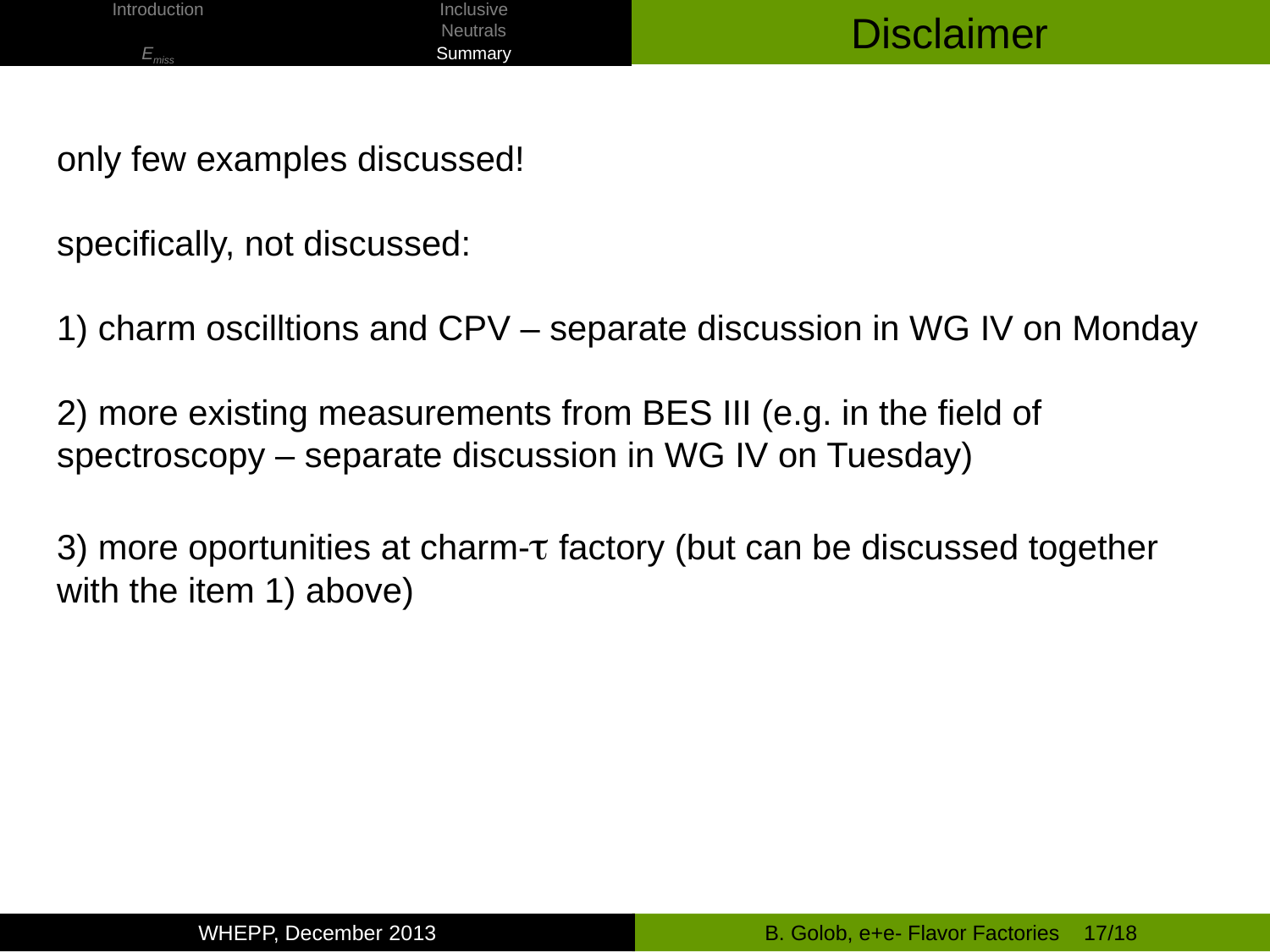

| Introduction | Inclusive |
| --- | --- |
|  | Neutrals |
| Emiss | Summary |
Disclaimer

only few examples discussed!

specifically, not discussed:

1) charm oscilltions and CPV – separate discussion in WG IV on Monday

2) more existing measurements from BES III (e.g. in the field of
spectroscopy – separate discussion in WG IV on Tuesday)

3) more oportunities at charm-τ factory (but can be discussed together
with the item 1) above)